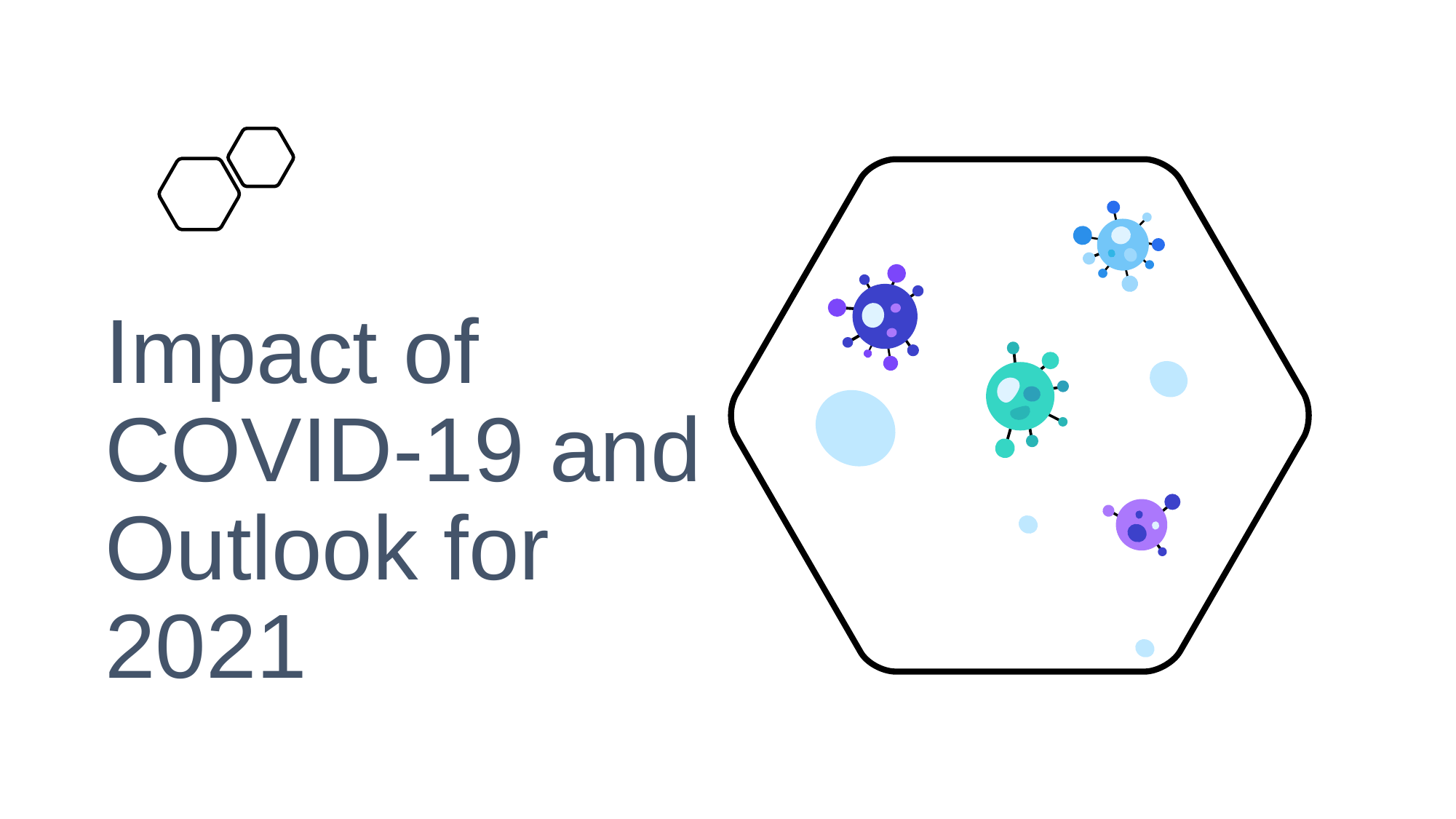

# Impact of COVID-19 and Outlook for 2021